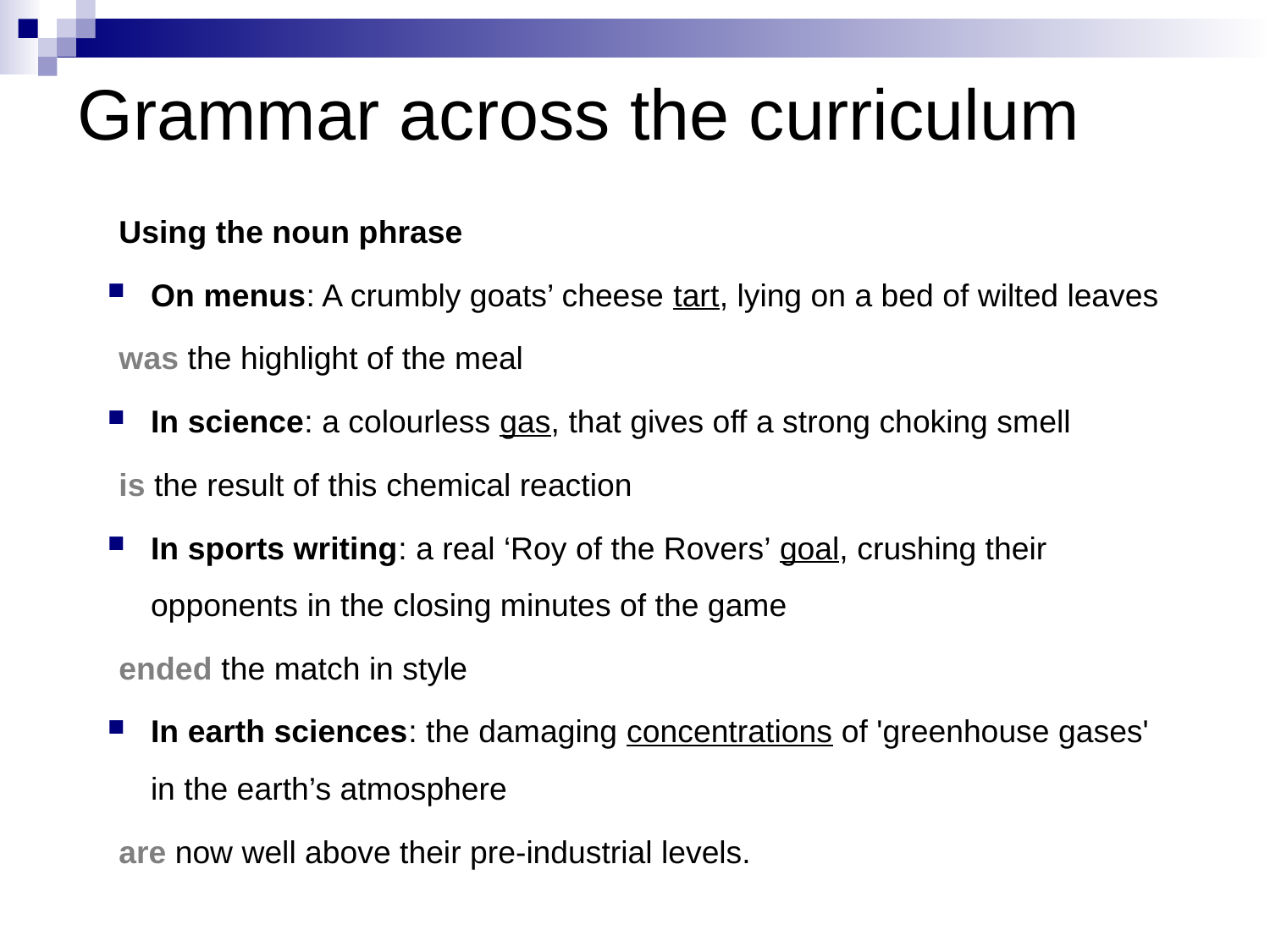

# Grammar across the curriculum
Using the noun phrase
On menus: A crumbly goats’ cheese tart, lying on a bed of wilted leaves
	was the highlight of the meal
In science: a colourless gas, that gives off a strong choking smell
	is the result of this chemical reaction
In sports writing: a real ‘Roy of the Rovers’ goal, crushing their opponents in the closing minutes of the game
	ended the match in style
In earth sciences: the damaging concentrations of 'greenhouse gases' in the earth’s atmosphere
	are now well above their pre-industrial levels.

12